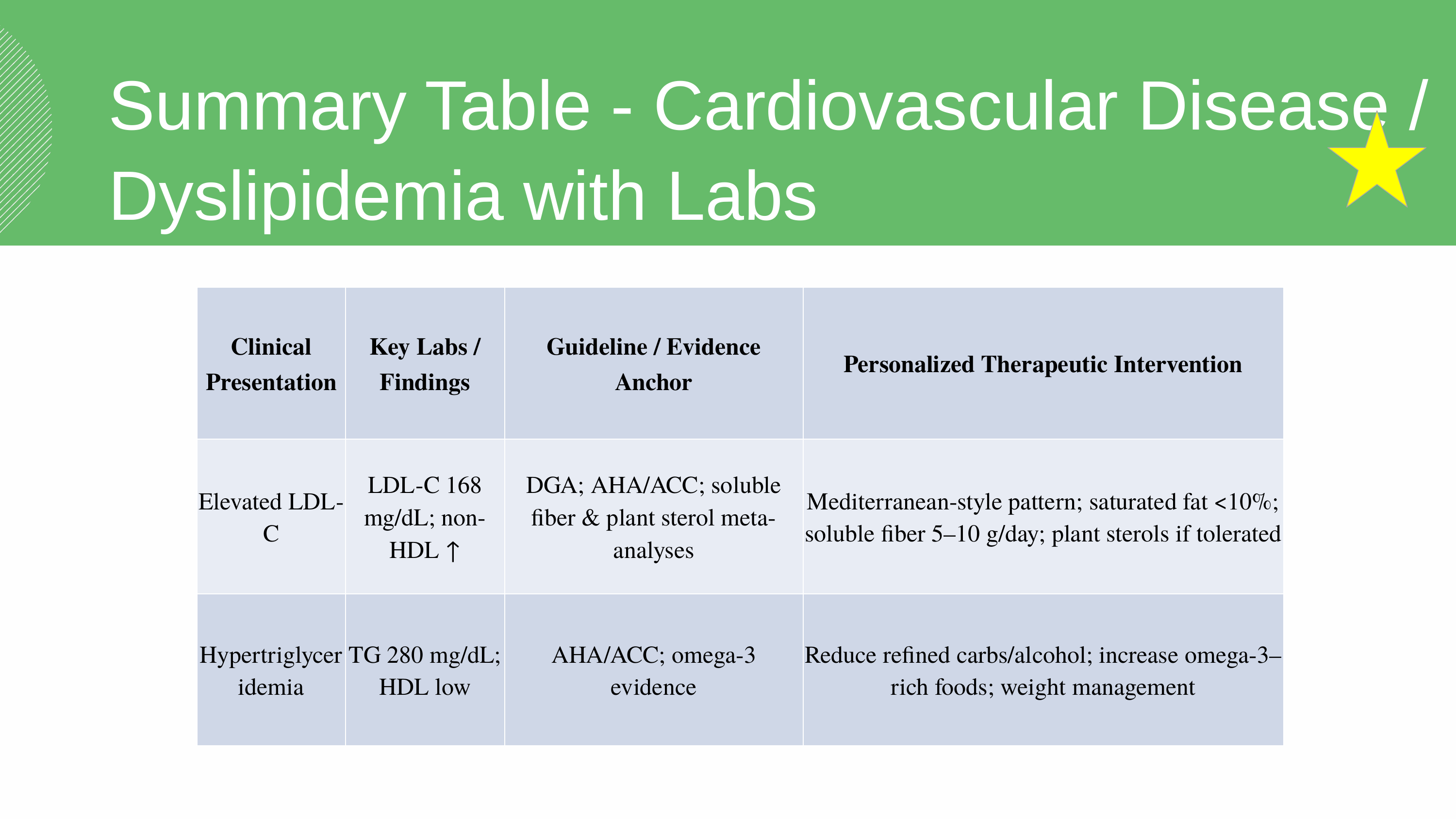

Summary Table - Cardiovascular Disease / Dyslipidemia with Labs

| Clinical Presentation | Key Labs / Findings | Guideline / Evidence Anchor | Personalized Therapeutic Intervention |
| --- | --- | --- | --- |
| Elevated LDL-C | LDL-C 168 mg/dL; non-HDL ↑ | DGA; AHA/ACC; soluble fiber & plant sterol meta-analyses | Mediterranean-style pattern; saturated fat <10%; soluble fiber 5–10 g/day; plant sterols if tolerated |
| Hypertriglyceridemia | TG 280 mg/dL; HDL low | AHA/ACC; omega-3 evidence | Reduce refined carbs/alcohol; increase omega-3–rich foods; weight management |